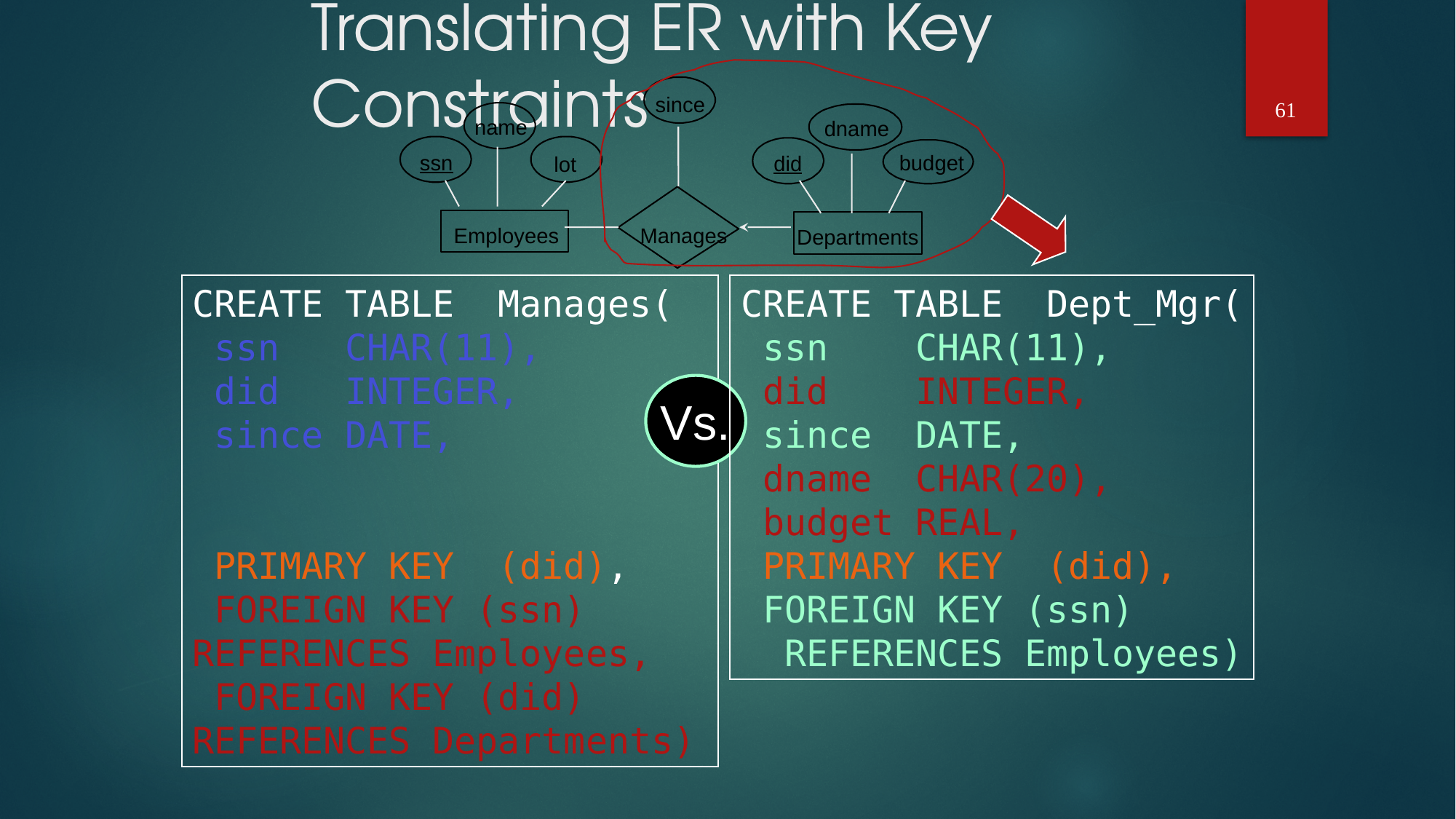

# Translating ER with Key Constraints
61

since

name

ssn
lot

dname

budget
did

Manages

Employees

Departments

CREATE TABLE  Manages(
 ssn   CHAR(11),
 did   INTEGER,
 since DATE,

 PRIMARY KEY  (did),
 FOREIGN KEY (ssn)     REFERENCES Employees,
 FOREIGN KEY (did) REFERENCES Departments)
CREATE TABLE  Dept_Mgr(
 ssn    CHAR(11),
 did    INTEGER,
 since  DATE,
 dname  CHAR(20),
 budget REAL,
 PRIMARY KEY  (did),
 FOREIGN KEY (ssn)
  REFERENCES Employees)
Vs.